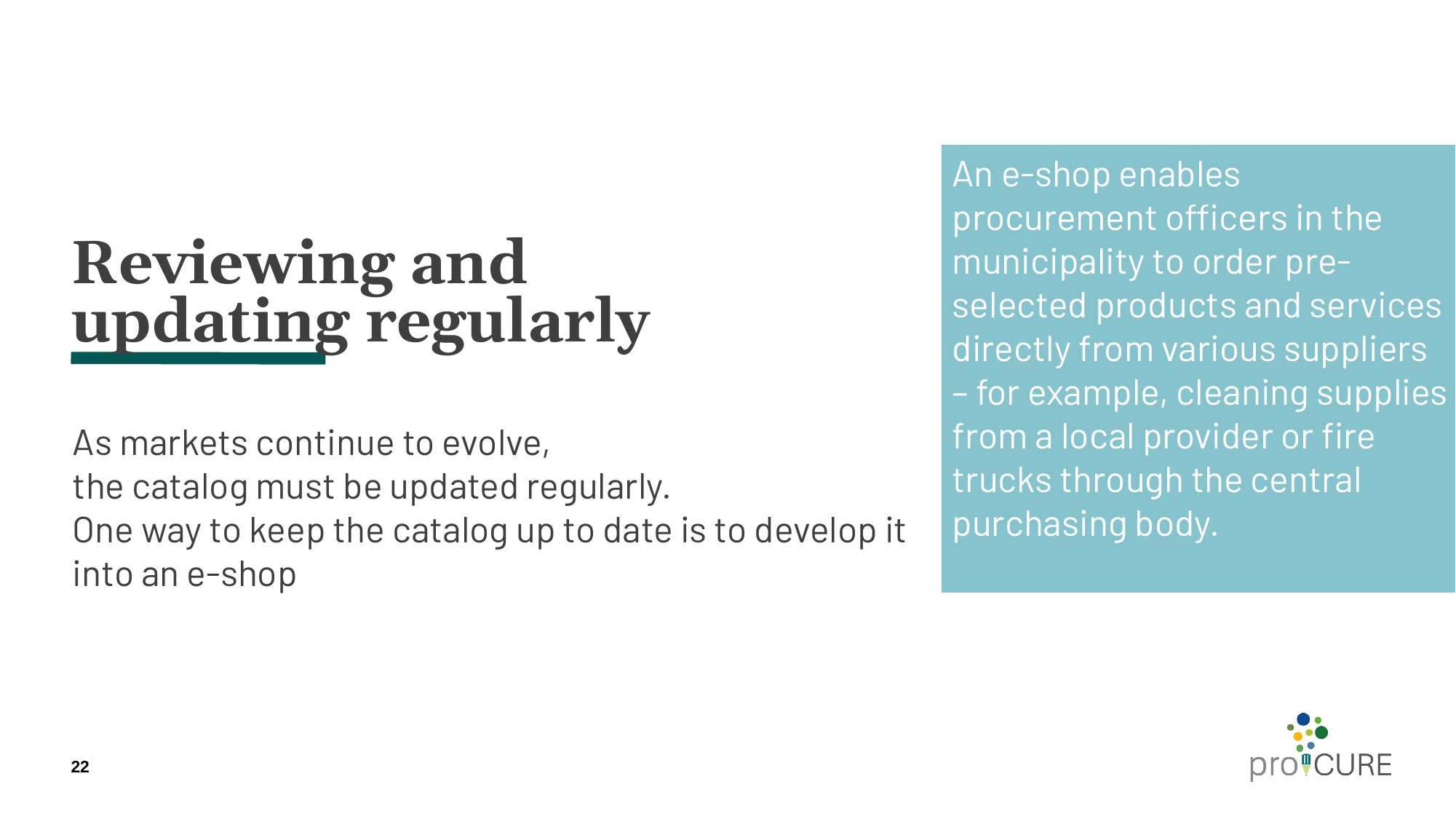

# Reviewing and updating regularly
An e-shop enables procurement officers in the municipality to order pre-selected products and services directly from various suppliers – for example, cleaning supplies from a local provider or fire trucks through the central purchasing body.

As markets continue to evolve,
the catalog must be updated regularly.
One way to keep the catalog up to date is to develop it into an e-shop
22